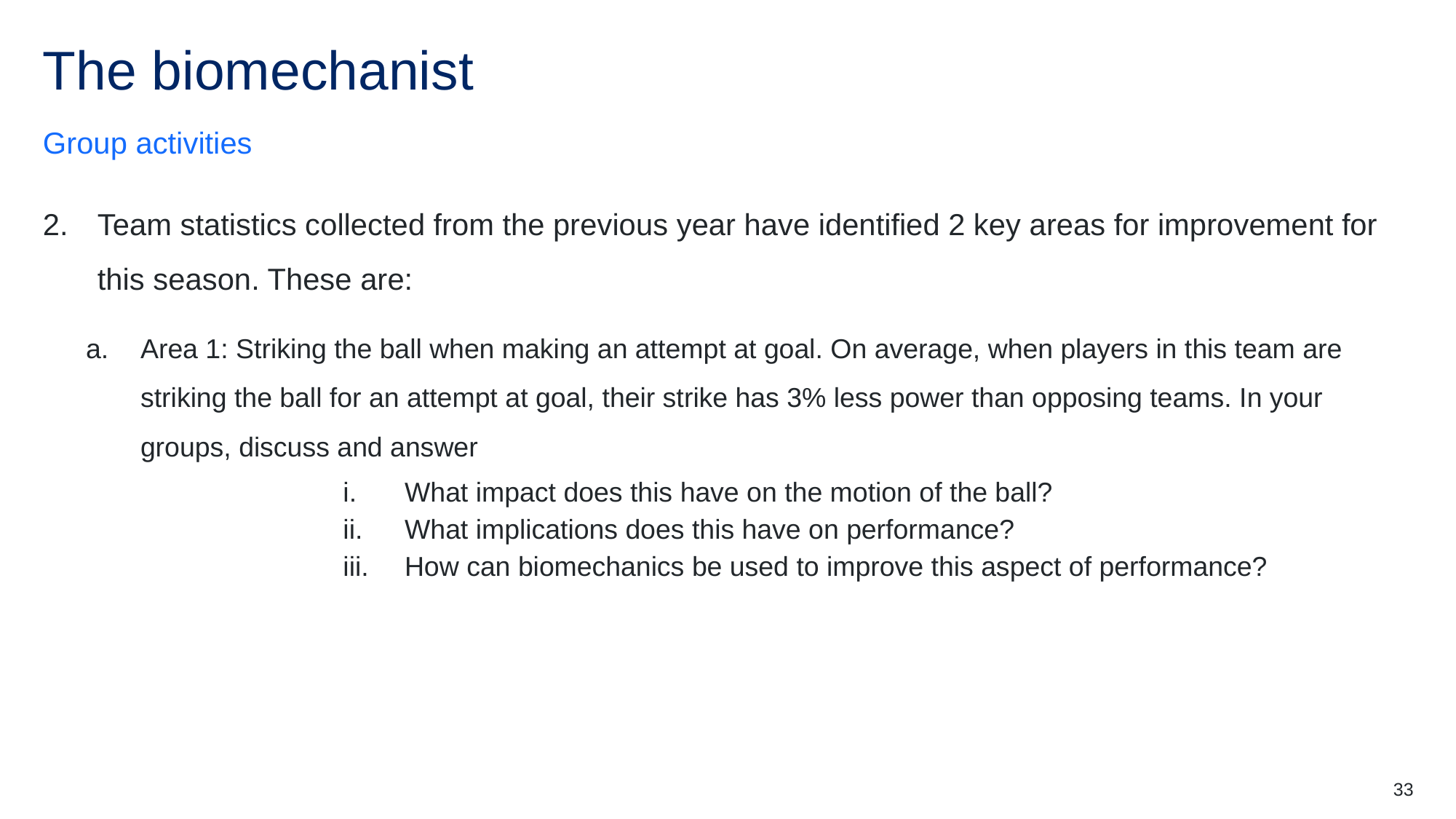

# The biomechanist
Group activities
Team statistics collected from the previous year have identified 2 key areas for improvement for this season. These are:
Area 1: Striking the ball when making an attempt at goal. On average, when players in this team are striking the ball for an attempt at goal, their strike has 3% less power than opposing teams. In your groups, discuss and answer
What impact does this have on the motion of the ball?
What implications does this have on performance?
How can biomechanics be used to improve this aspect of performance?
33